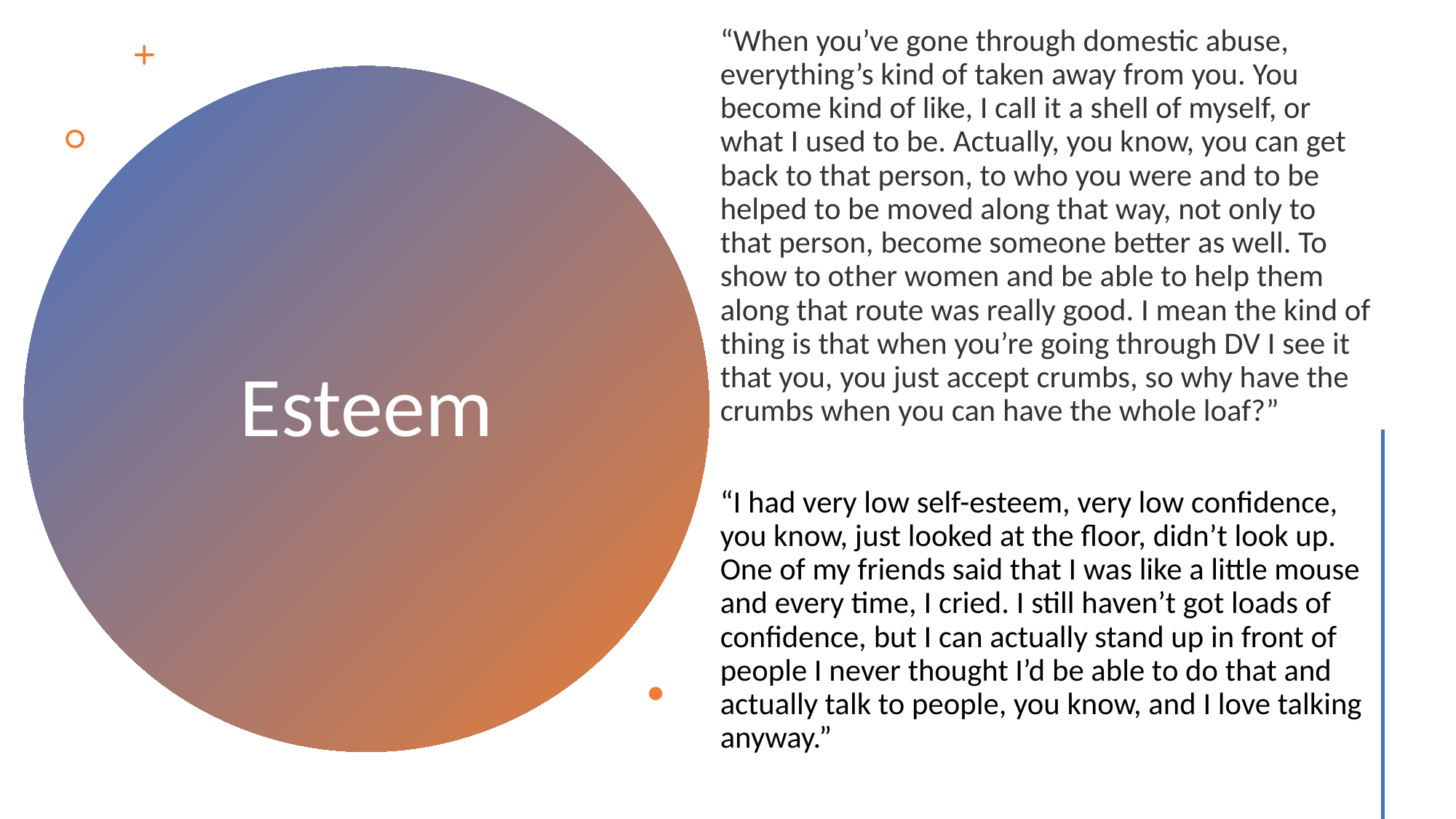

“When you’ve gone through domestic abuse, everything’s kind of taken away from you. You become kind of like, I call it a shell of myself, or what I used to be. Actually, you know, you can get back to that person, to who you were and to be helped to be moved along that way, not only to that person, become someone better as well. To show to other women and be able to help them along that route was really good. I mean the kind of thing is that when you’re going through DV I see it that you, you just accept crumbs, so why have the crumbs when you can have the whole loaf?”

“I had very low self-esteem, very low confidence, you know, just looked at the floor, didn’t look up. One of my friends said that I was like a little mouse and every time, I cried. I still haven’t got loads of confidence, but I can actually stand up in front of people I never thought I’d be able to do that and actually talk to people, you know, and I love talking anyway.”

# Esteem